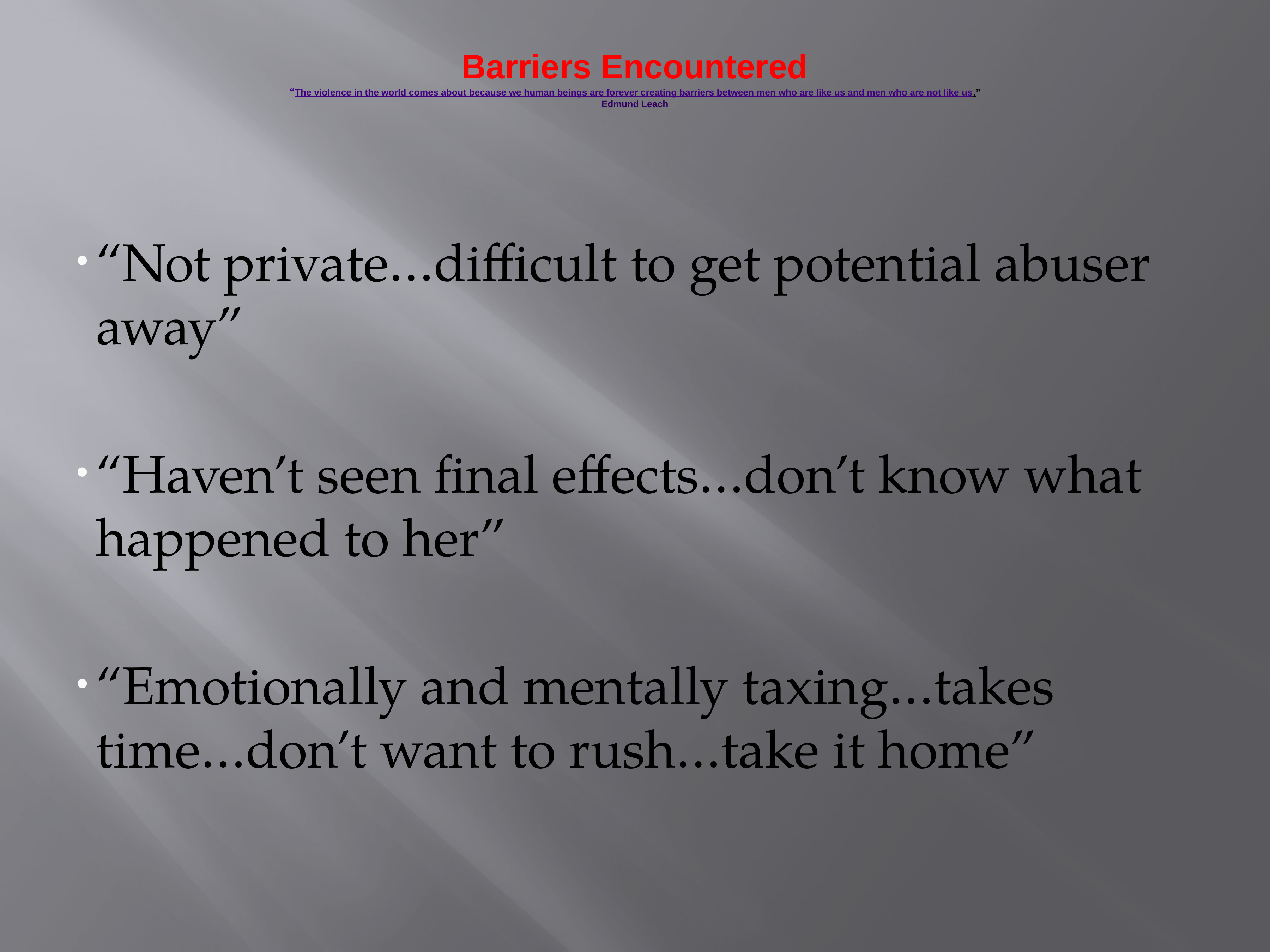

# Barriers Encountered “The violence in the world comes about because we human beings are forever creating barriers between men who are like us and men who are not like us.” Edmund Leach
“Not private…difficult to get potential abuser away”

“Haven’t seen final effects…don’t know what happened to her”

“Emotionally and mentally taxing…takes time…don’t want to rush…take it home”